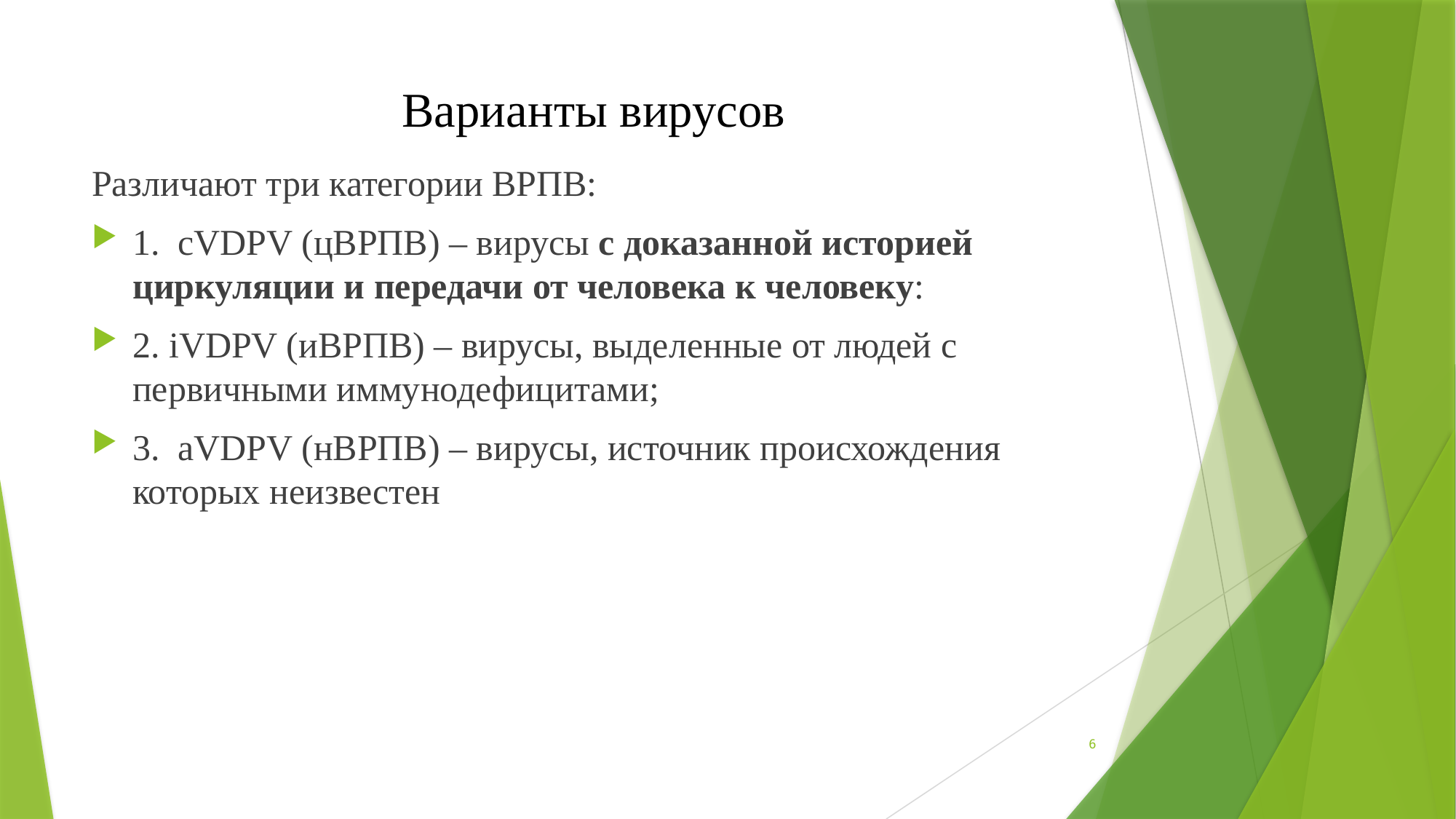

# Варианты вирусов
Различают три категории ВРПВ:
1.  cVDPV (цВРПВ) – вирусы с доказанной историей циркуляции и передачи от человека к человеку:
2. iVDPV (иВРПВ) – вирусы, выделенные от людей с первичными иммунодефицитами;
3.  aVDPV (нВРПВ) – вирусы, источник происхождения которых неизвестен

6